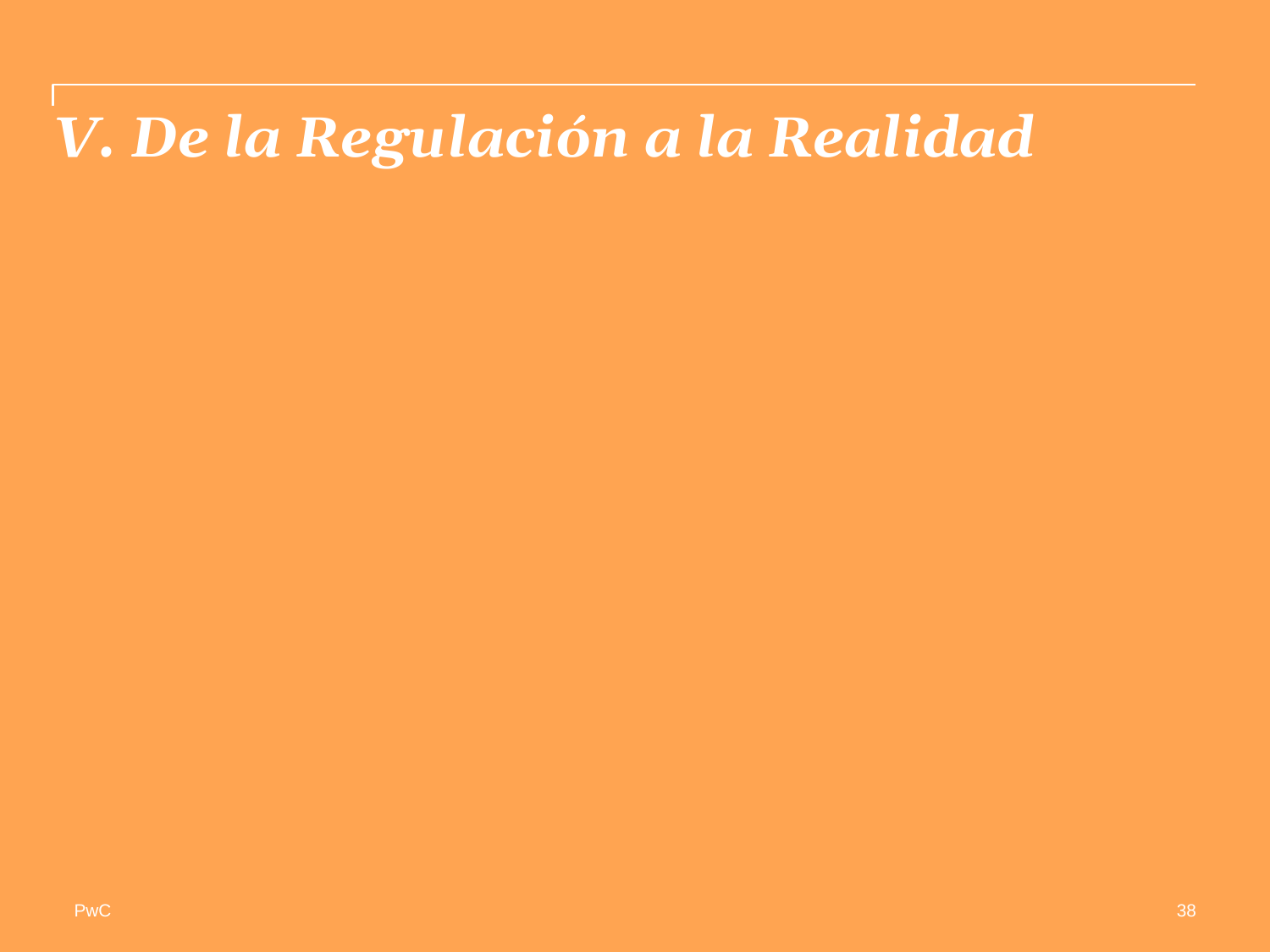

# V. De la Regulación a la Realidad

38